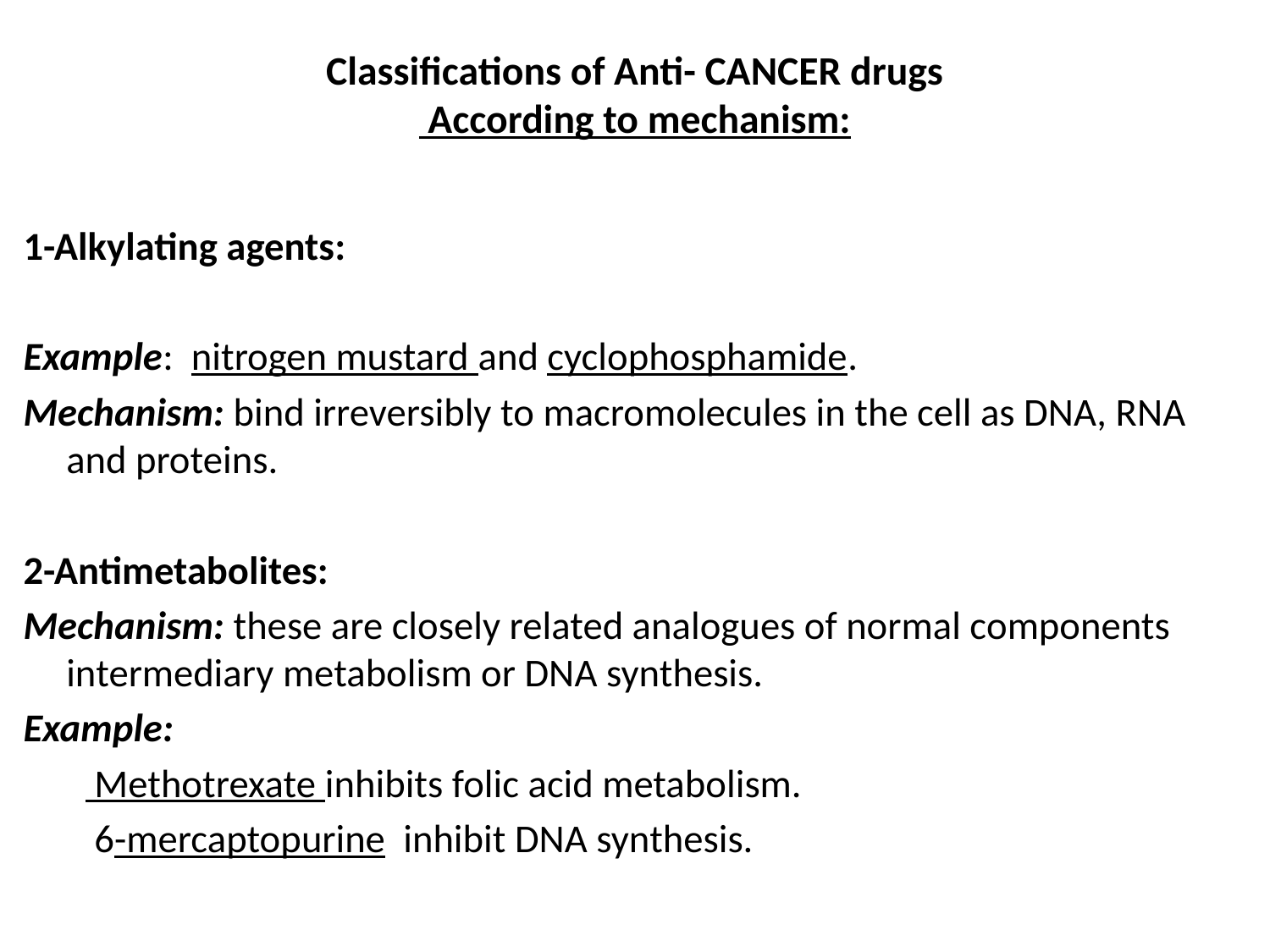

# Classifications of Anti- CANCER drugs According to mechanism:

1-Alkylating agents:

Example:  nitrogen mustard and cyclophosphamide.
Mechanism: bind irreversibly to macromolecules in the cell as DNA, RNA and proteins.

2-Antimetabolites:
Mechanism: these are closely related analogues of normal components intermediary metabolism or DNA synthesis.
Example:
        Methotrexate inhibits folic acid metabolism.
        6-mercaptopurine  inhibit DNA synthesis.